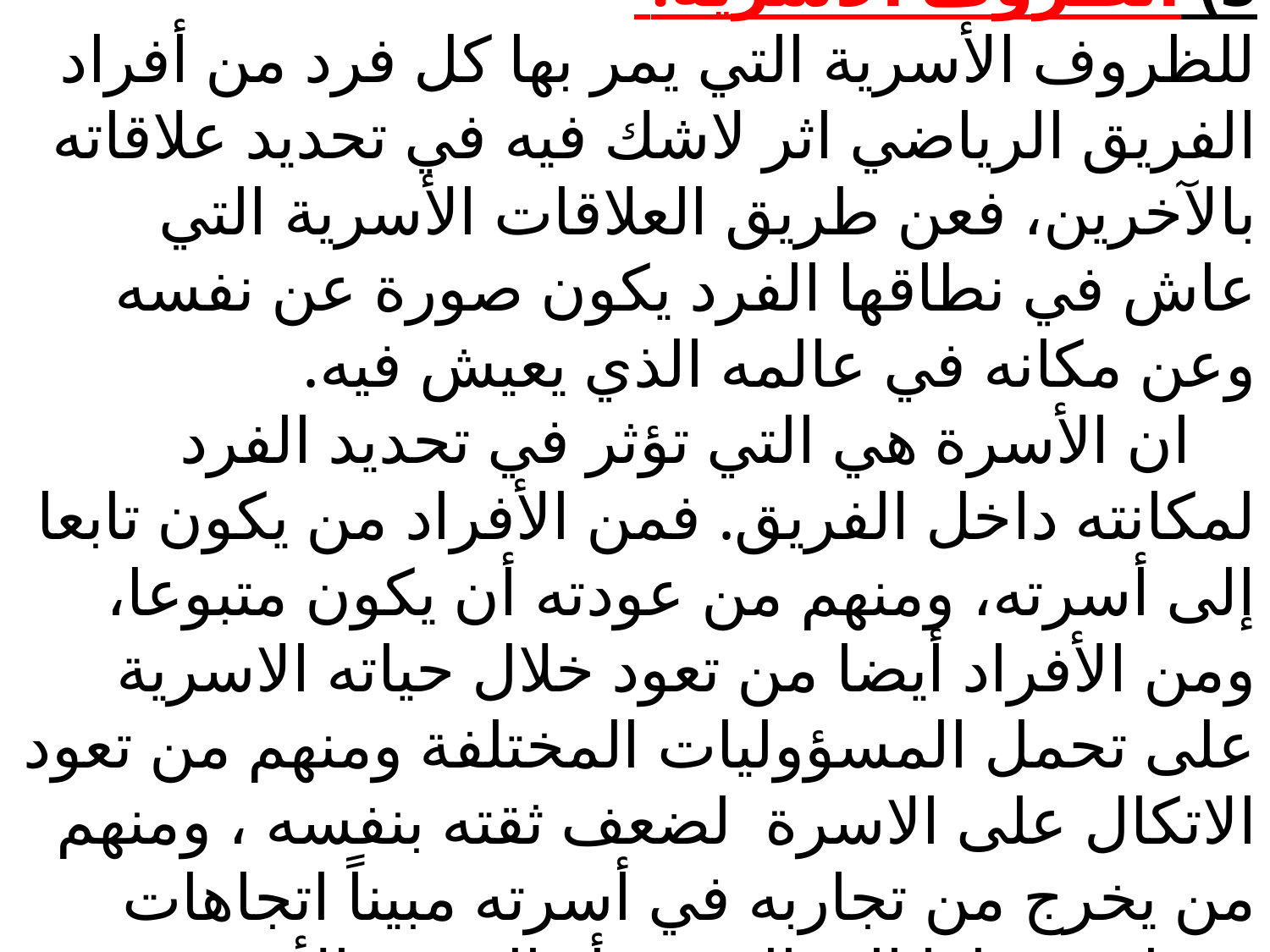

# 3) الظروف الأسرية: للظروف الأسرية التي يمر بها كل فرد من أفراد الفريق الرياضي اثر لاشك فيه في تحديد علاقاته بالآخرين، فعن طريق العلاقات الأسرية التي عاش في نطاقها الفرد يكون صورة عن نفسه وعن مكانه في عالمه الذي يعيش فيه.  ان الأسرة هي التي تؤثر في تحديد الفرد لمكانته داخل الفريق. فمن الأفراد من يكون تابعا إلى أسرته، ومنهم من عودته أن يكون متبوعا، ومن الأفراد أيضا من تعود خلال حياته الاسرية على تحمل المسؤوليات المختلفة ومنهم من تعود الاتكال على الاسرة  لضعف ثقته بنفسه ، ومنهم من يخرج من تجاربه في أسرته مبيناً اتجاهات مختلفة ينقلها إلى الفريق أو الفريق الأخر.